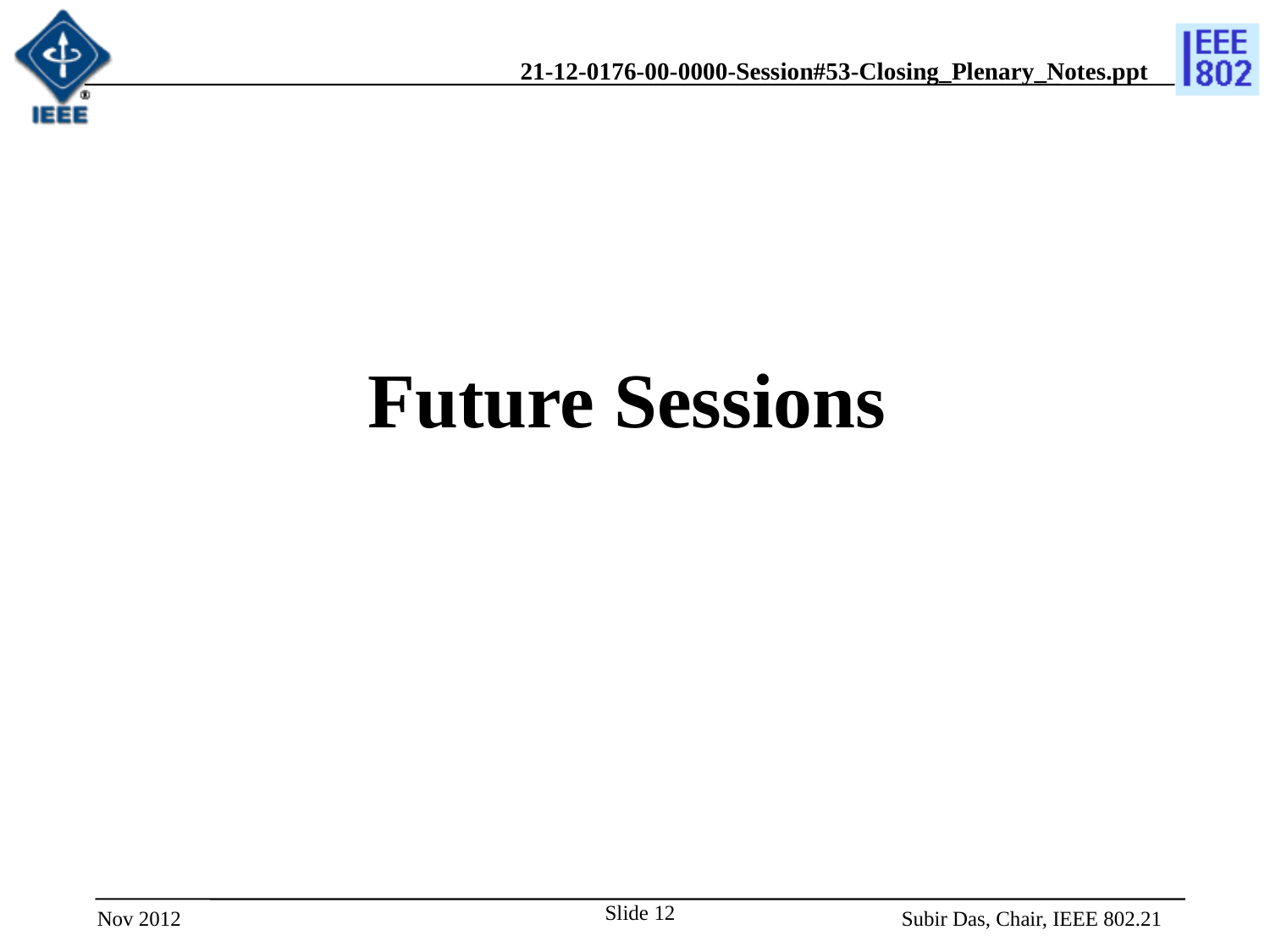

# Future Sessions
Slide 12
Nov 2012
Subir Das, Chair, IEEE 802.21